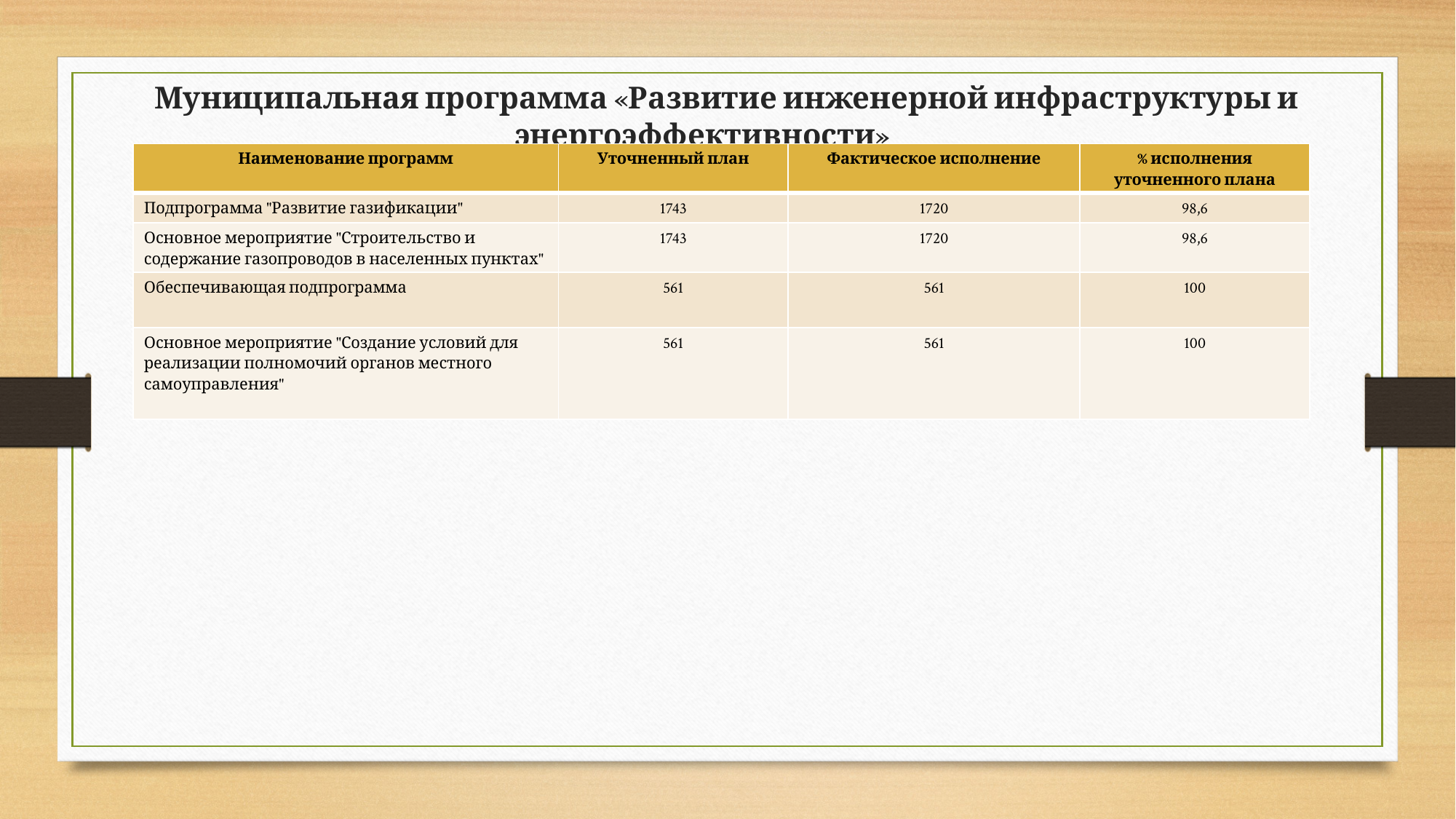

# Муниципальная программа «Развитие инженерной инфраструктуры и энергоэффективности»
| Наименование программ | Уточненный план | Фактическое исполнение | % исполнения уточненного плана |
| --- | --- | --- | --- |
| Подпрограмма "Развитие газификации" | 1743 | 1720 | 98,6 |
| Основное мероприятие "Строительство и содержание газопроводов в населенных пунктах" | 1743 | 1720 | 98,6 |
| Обеспечивающая подпрограмма | 561 | 561 | 100 |
| Основное мероприятие "Создание условий для реализации полномочий органов местного самоуправления" | 561 | 561 | 100 |